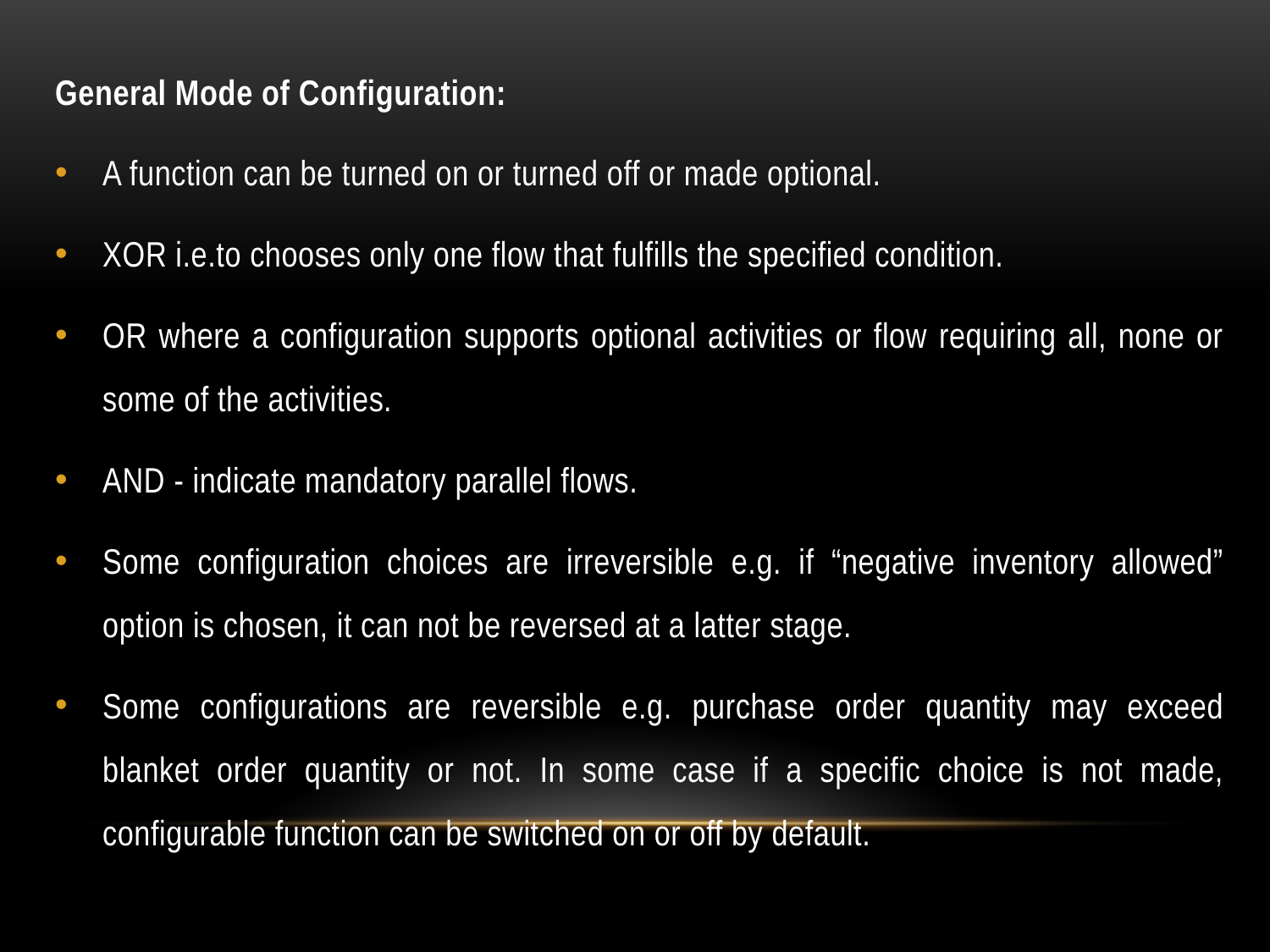

General Mode of Configuration:
A function can be turned on or turned off or made optional.
XOR i.e.to chooses only one flow that fulfills the specified condition.
OR where a configuration supports optional activities or flow requiring all, none or some of the activities.
AND - indicate mandatory parallel flows.
Some configuration choices are irreversible e.g. if “negative inventory allowed” option is chosen, it can not be reversed at a latter stage.
Some configurations are reversible e.g. purchase order quantity may exceed blanket order quantity or not. In some case if a specific choice is not made, configurable function can be switched on or off by default.